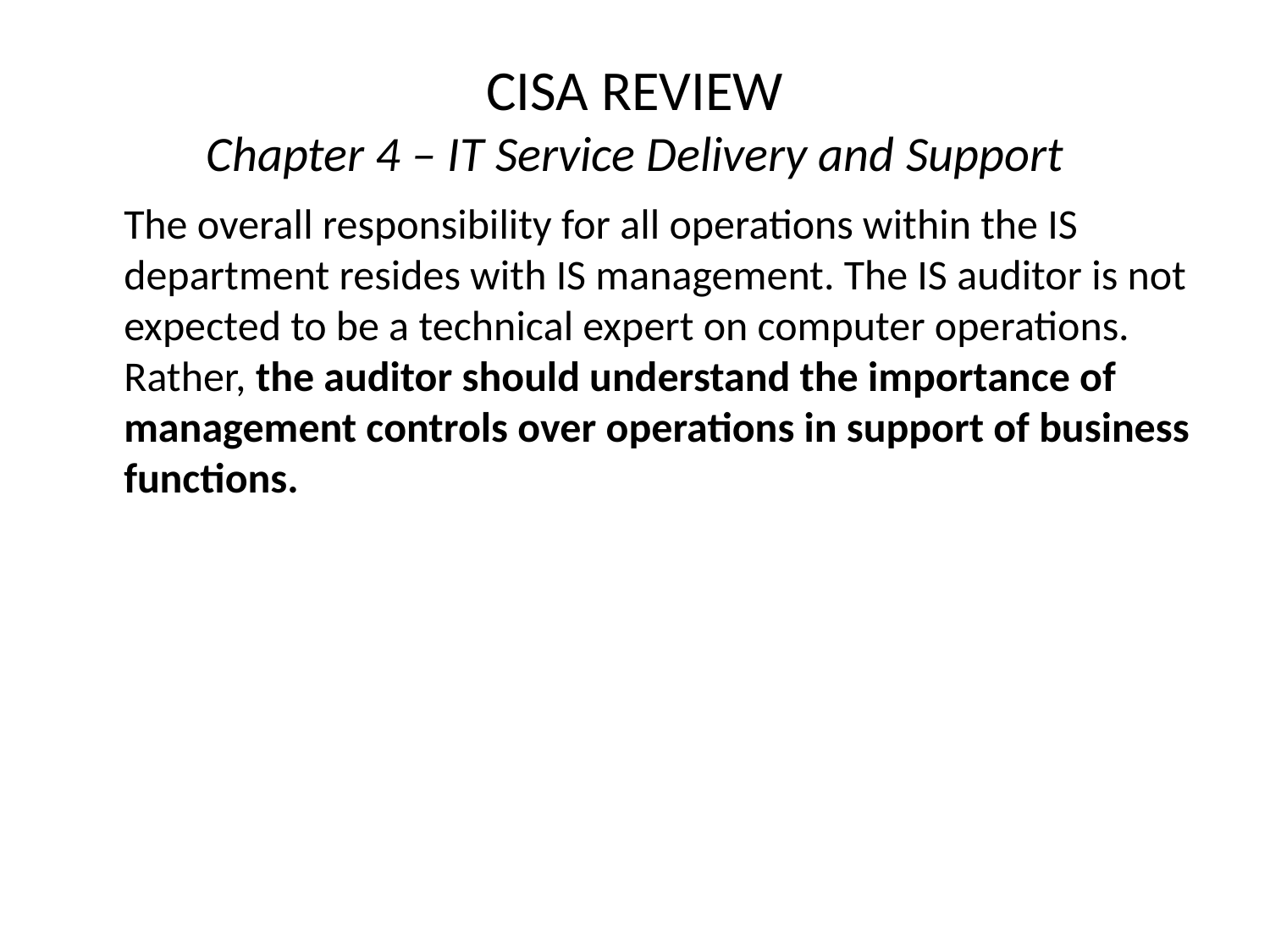

# CISA REVIEW Chapter 4 – IT Service Delivery and Support
	The overall responsibility for all operations within the IS department resides with IS management. The IS auditor is not expected to be a technical expert on computer operations. Rather, the auditor should understand the importance of management controls over operations in support of business functions.